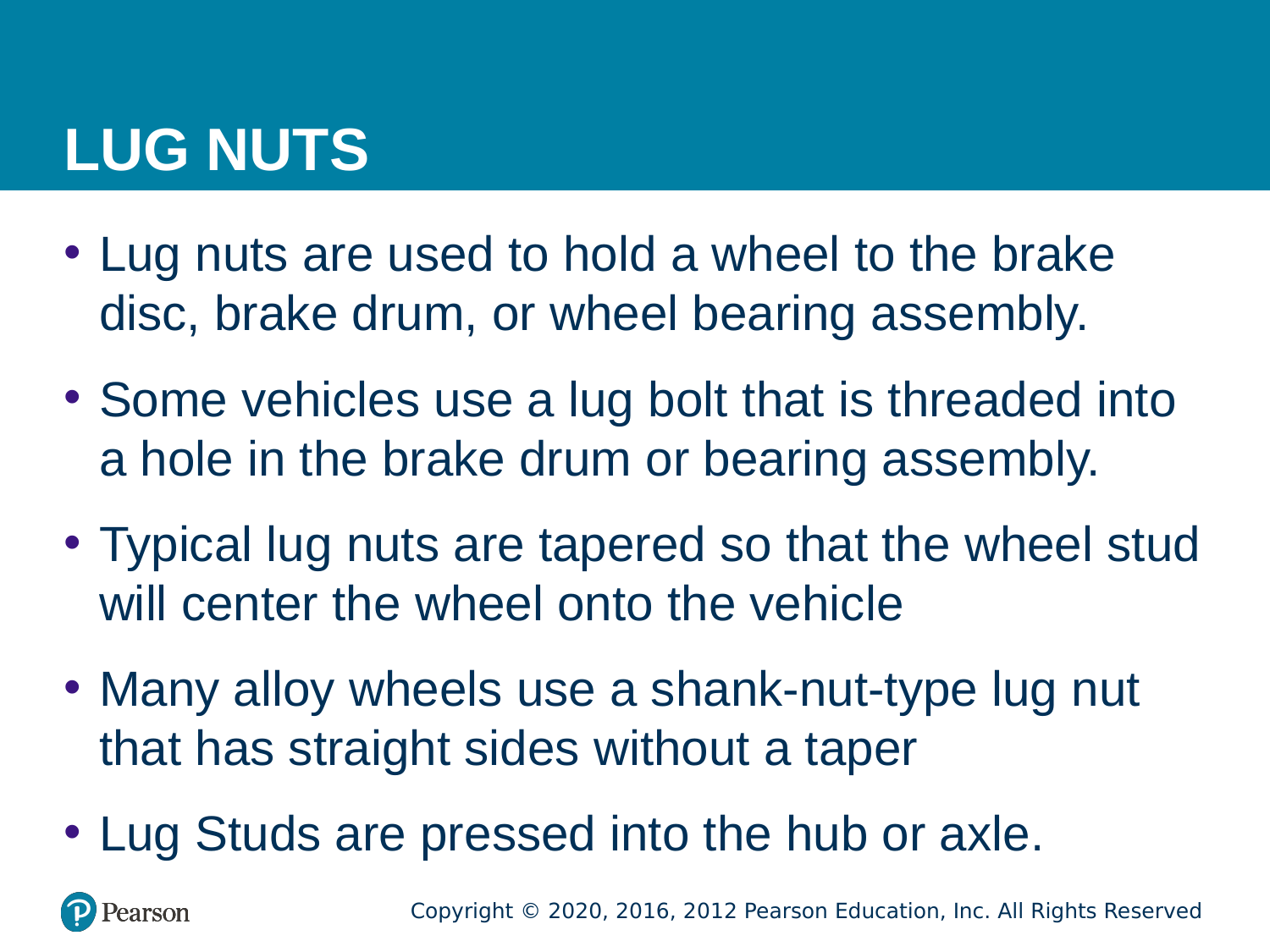

# LUG NUTS
Lug nuts are used to hold a wheel to the brake disc, brake drum, or wheel bearing assembly.
Some vehicles use a lug bolt that is threaded into a hole in the brake drum or bearing assembly.
Typical lug nuts are tapered so that the wheel stud will center the wheel onto the vehicle
Many alloy wheels use a shank-nut-type lug nut that has straight sides without a taper
Lug Studs are pressed into the hub or axle.